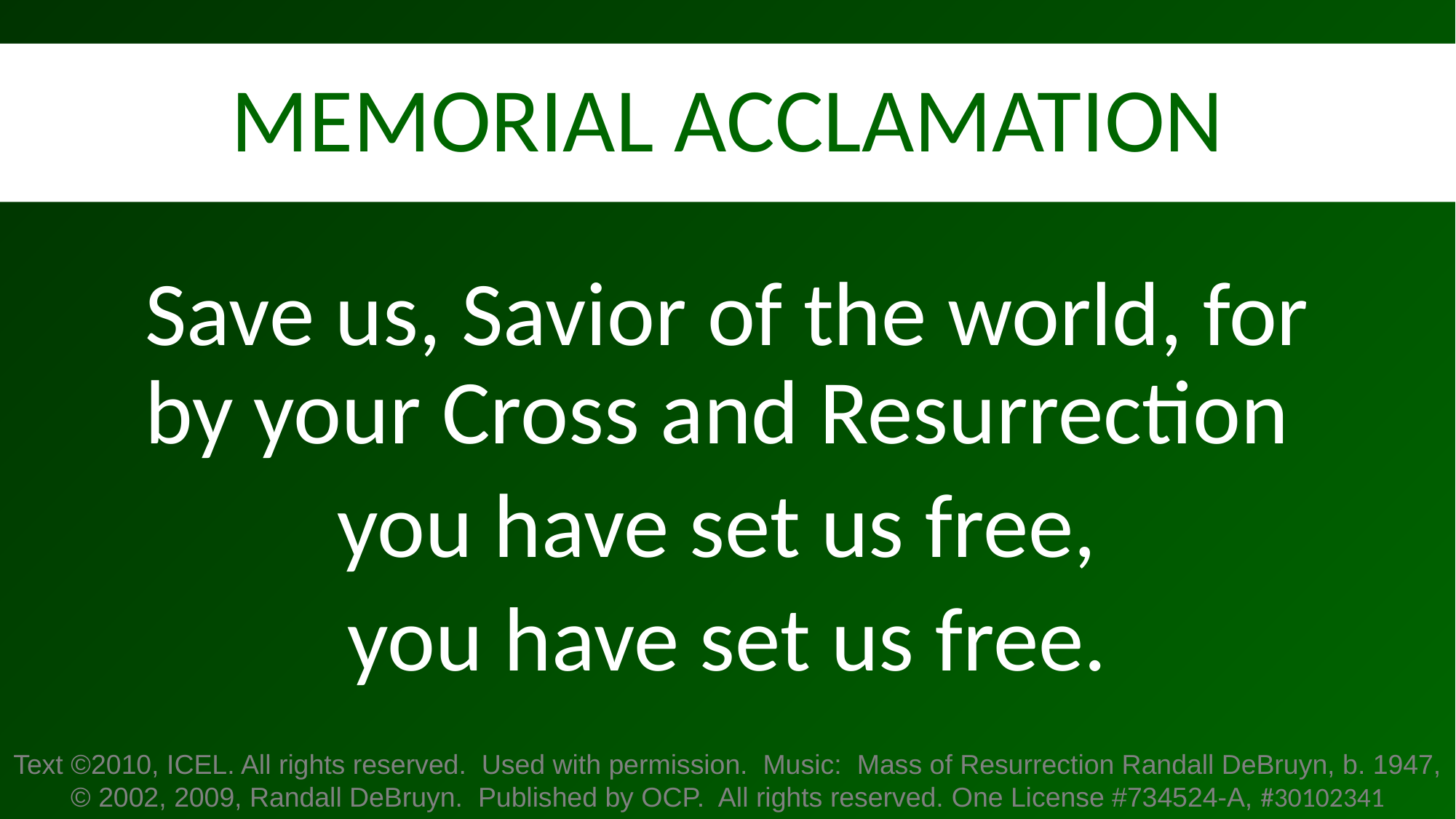

# MEMORIAL ACCLAMATION
Save us, Savior of the world, for by your Cross and Resurrection
you have set us free,
you have set us free.
Text ©2010, ICEL. All rights reserved.  Used with permission.  Music:  Mass of Resurrection Randall DeBruyn, b. 1947, © 2002, 2009, Randall DeBruyn.  Published by OCP.  All rights reserved. One License #734524-A, #30102341